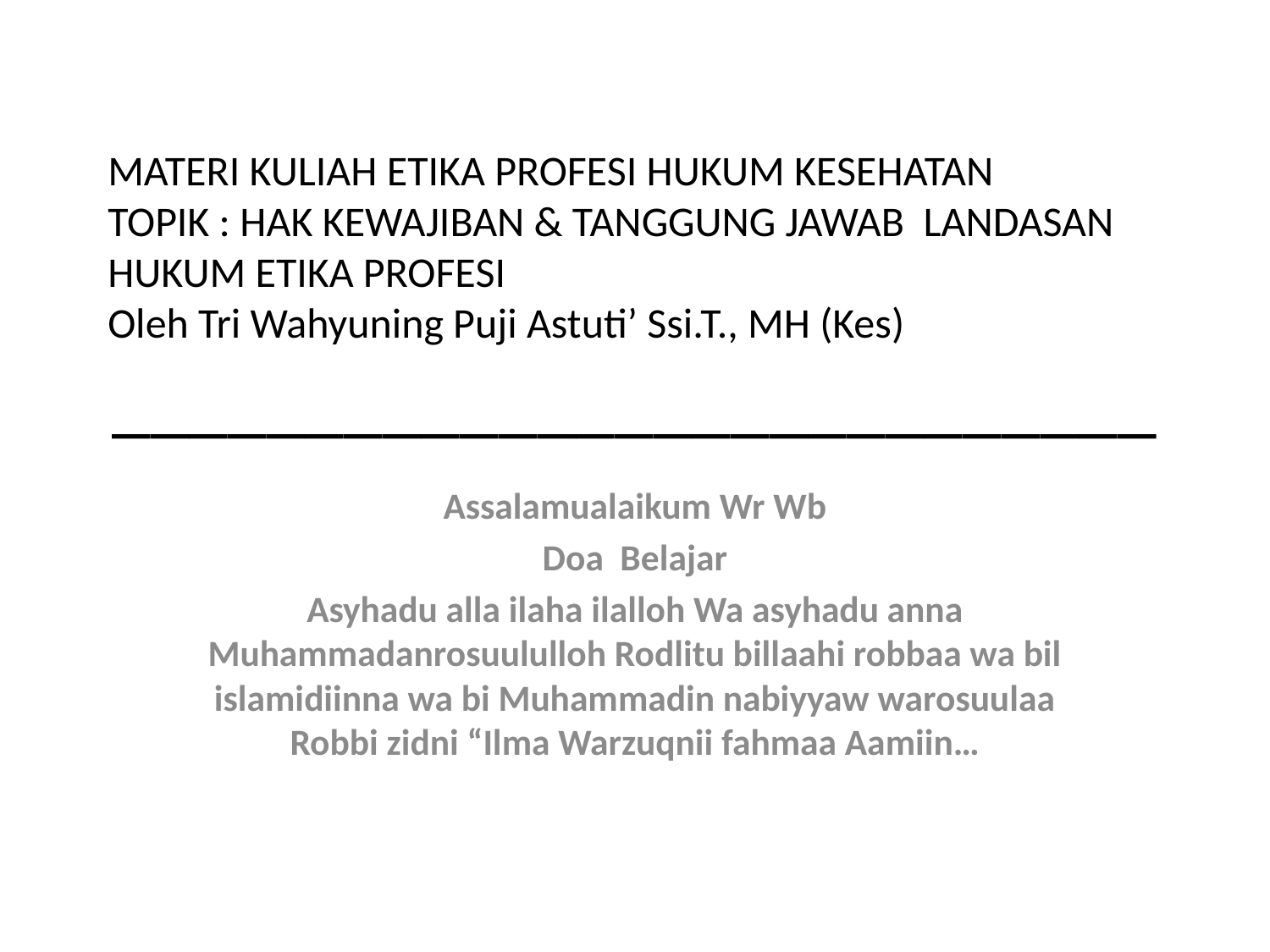

MATERI KULIAH ETIKA PROFESI HUKUM KESEHATAN
TOPIK : HAK KEWAJIBAN & TANGGUNG JAWAB  LANDASAN HUKUM ETIKA PROFESI
Oleh Tri Wahyuning Puji Astuti’ Ssi.T., MH (Kes)
# ___________________________
Assalamualaikum Wr Wb
Doa  Belajar
Asyhadu alla ilaha ilalloh Wa asyhadu anna Muhammadanrosuululloh Rodlitu billaahi robbaa wa bil islamidiinna wa bi Muhammadin nabiyyaw warosuulaa Robbi zidni “Ilma Warzuqnii fahmaa Aamiin…